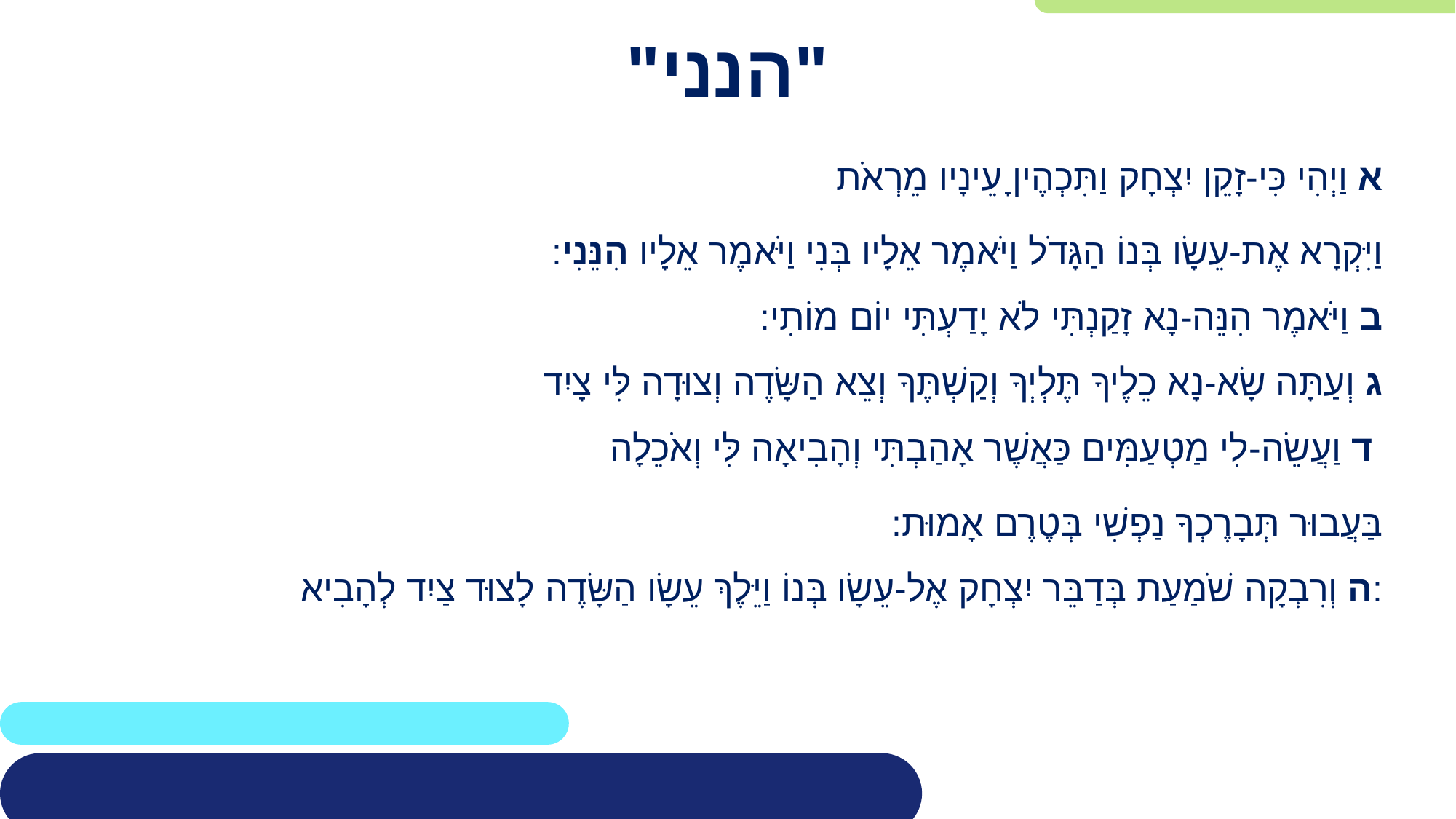

# "הנני"
א וַיְהִי כִּי-זָקֵן יִצְחָק וַתִּכְהֶיןָ עֵינָיו מֵרְאֹת
 וַיִּקְרָא אֶת-עֵשָׂו בְּנוֹ הַגָּדֹל וַיֹּאמֶר אֵלָיו בְּנִי וַיֹּאמֶר אֵלָיו הִנֵּנִי:
ב וַיֹּאמֶר הִנֵּה-נָא זָקַנְתִּי לֹא יָדַעְתִּי יוֹם מוֹתִי:
ג וְעַתָּה שָׂא-נָא כֵלֶיךָ תֶּלְיְךָ וְקַשְׁתֶּךָ וְצֵא הַשָּׂדֶה וְצוּדָה לִּי צָיִד
ד וַעֲשֵׂה-לִי מַטְעַמִּים כַּאֲשֶׁר אָהַבְתִּי וְהָבִיאָה לִּי וְאֹכֵלָה
בַּעֲבוּר תְּבָרֶכְךָ נַפְשִׁי בְּטֶרֶם אָמוּת:
ה וְרִבְקָה שֹׁמַעַת בְּדַבֵּר יִצְחָק אֶל-עֵשָׂו בְּנוֹ וַיֵּלֶךְ עֵשָׂו הַשָּׂדֶה לָצוּד צַיִד לְהָבִיא: